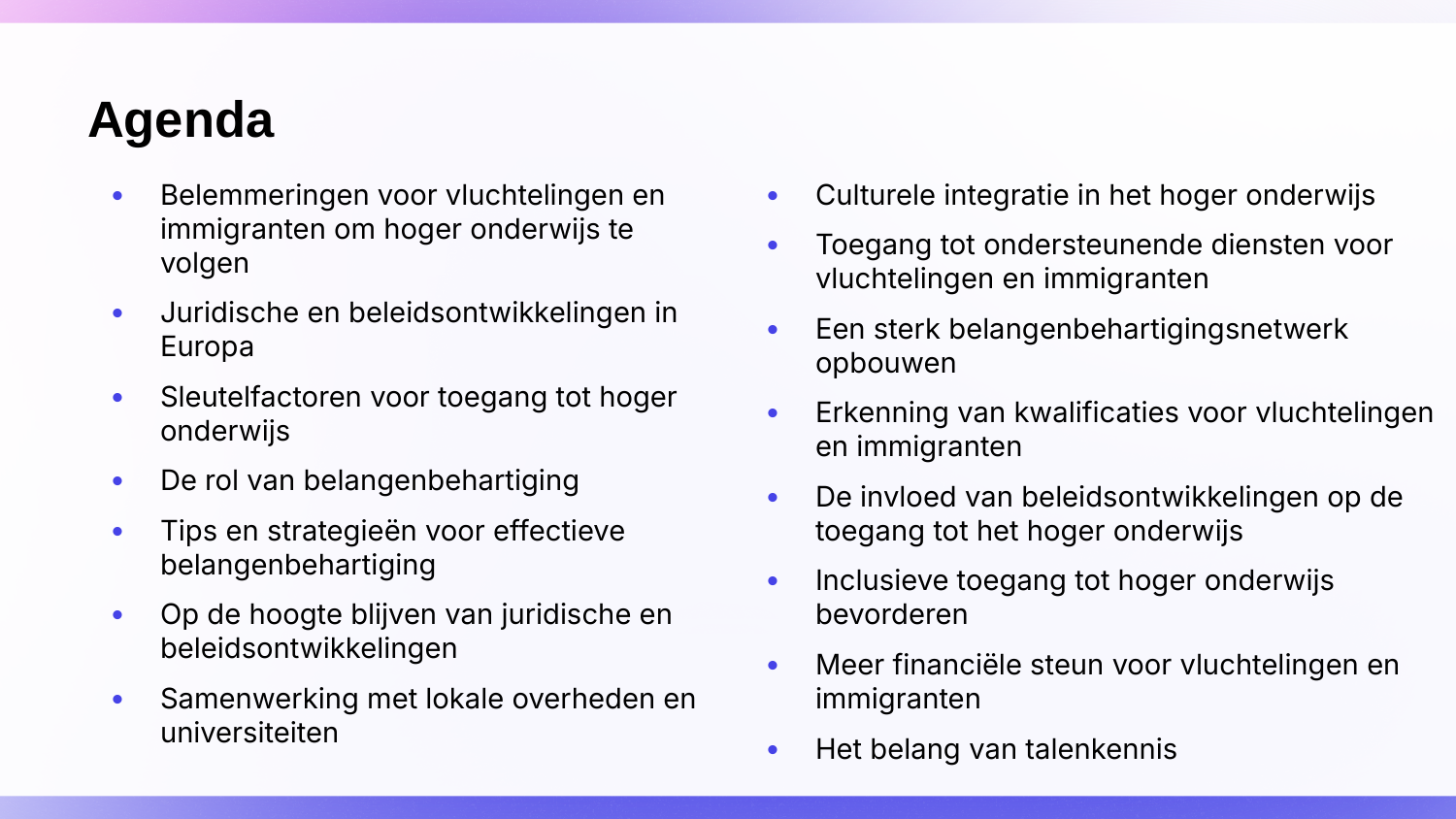

# Agenda
Belemmeringen voor vluchtelingen en immigranten om hoger onderwijs te volgen
Juridische en beleidsontwikkelingen in Europa
Sleutelfactoren voor toegang tot hoger onderwijs
De rol van belangenbehartiging
Tips en strategieën voor effectieve belangenbehartiging
Op de hoogte blijven van juridische en beleidsontwikkelingen
Samenwerking met lokale overheden en universiteiten

Culturele integratie in het hoger onderwijs
Toegang tot ondersteunende diensten voor vluchtelingen en immigranten
Een sterk belangenbehartigingsnetwerk opbouwen
Erkenning van kwalificaties voor vluchtelingen en immigranten
De invloed van beleidsontwikkelingen op de toegang tot het hoger onderwijs
Inclusieve toegang tot hoger onderwijs bevorderen
Meer financiële steun voor vluchtelingen en immigranten
Het belang van talenkennis